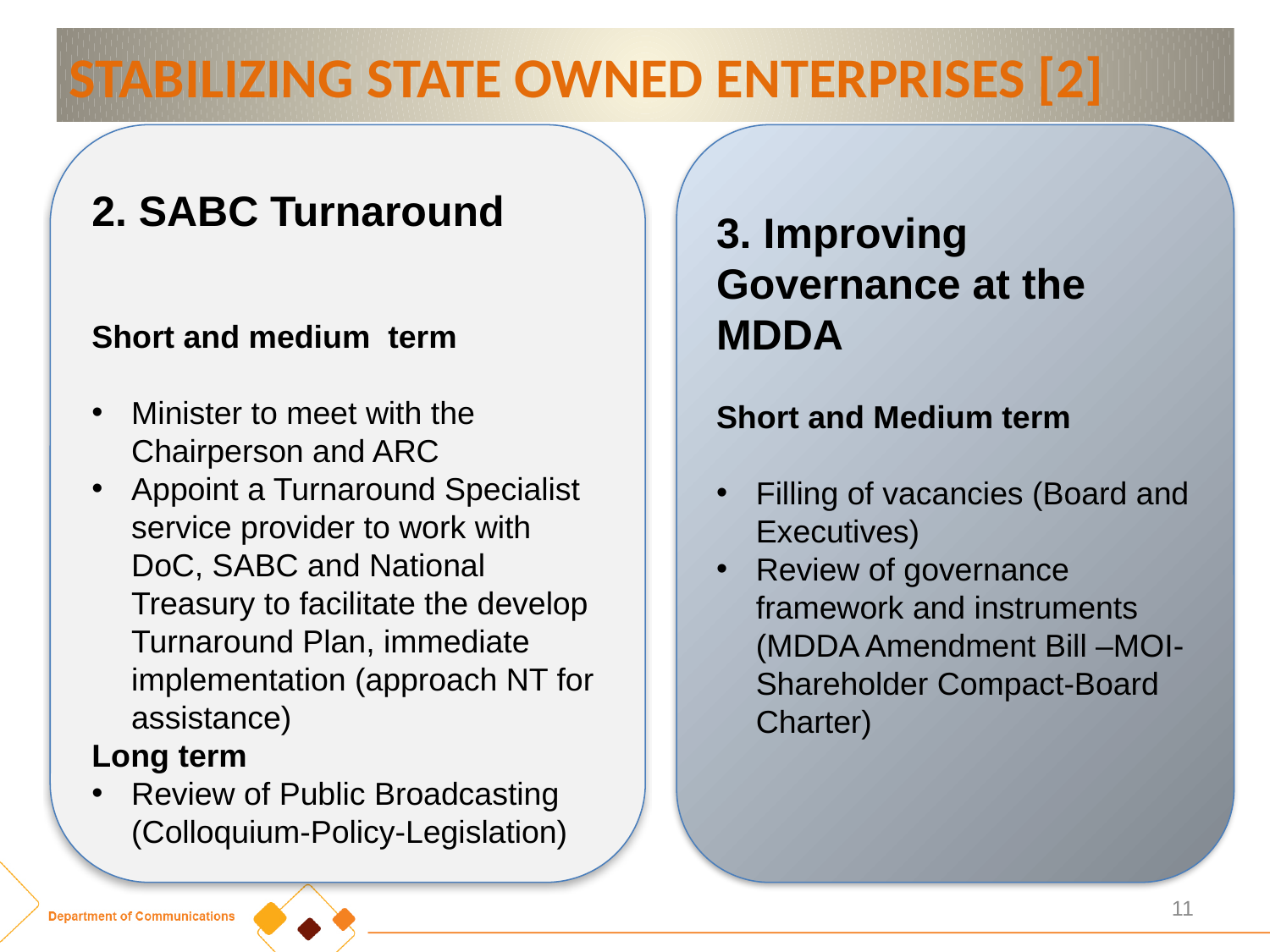

# STABILIZING STATE OWNED ENTERPRISES [2]

2.

2. SABC Turnaround

Short and medium  term

Minister to meet with the Chairperson and ARC
Appoint a Turnaround Specialist service provider to work with DoC, SABC and National Treasury to facilitate the develop Turnaround Plan, immediate implementation (approach NT for assistance)
Long term
Review of Public Broadcasting (Colloquium-Policy-Legislation)

3. Improving Governance at the MDDA

Short and Medium term

Filling of vacancies (Board and Executives)
Review of governance framework and instruments (MDDA Amendment Bill –MOI-Shareholder Compact-Board Charter)

11